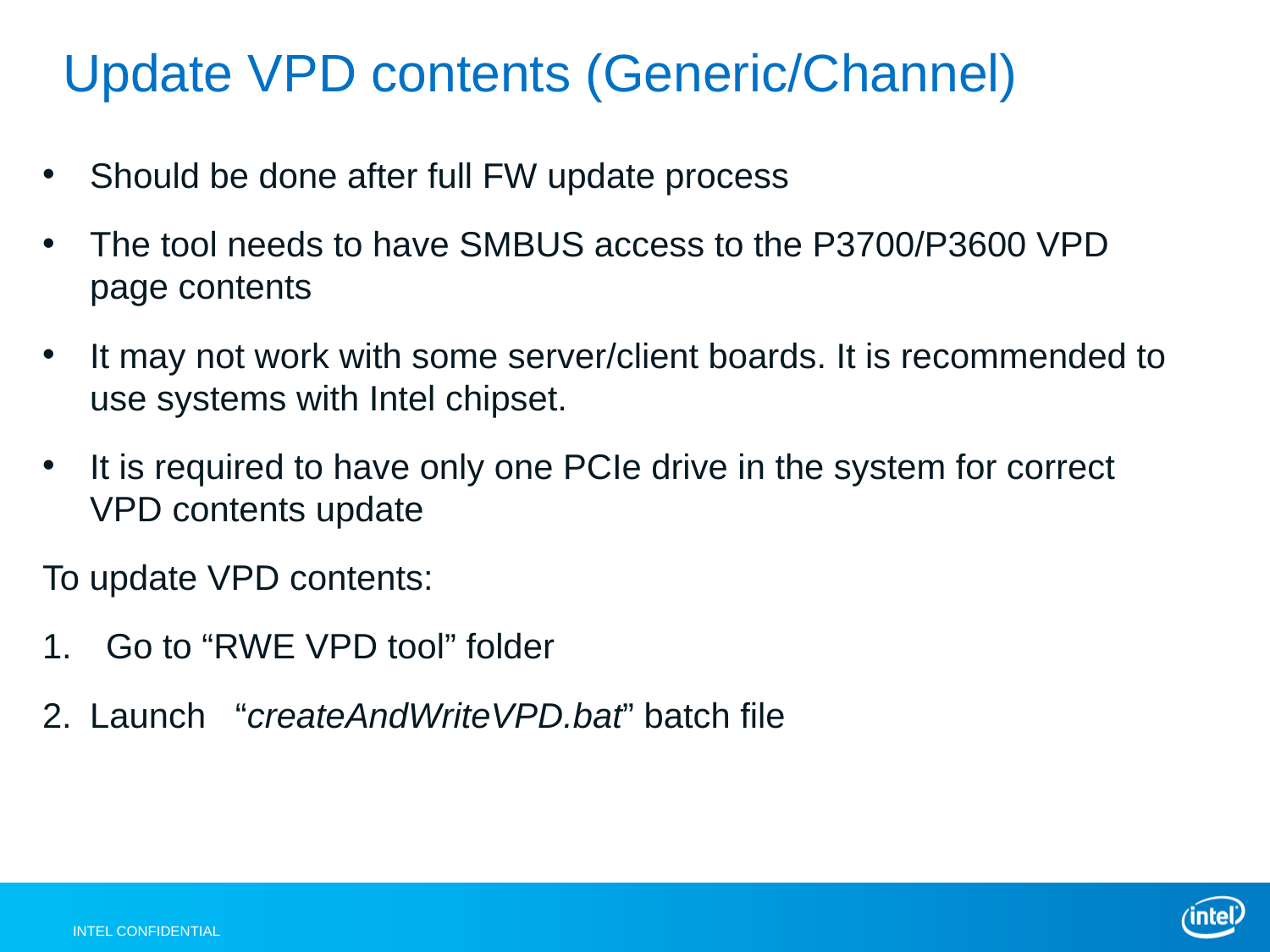

# Update VPD contents (Generic/Channel)
Should be done after full FW update process
The tool needs to have SMBUS access to the P3700/P3600 VPD page contents
It may not work with some server/client boards. It is recommended to use systems with Intel chipset.
It is required to have only one PCIe drive in the system for correct VPD contents update
To update VPD contents:
Go to “RWE VPD tool” folder
Launch   “createAndWriteVPD.bat” batch file